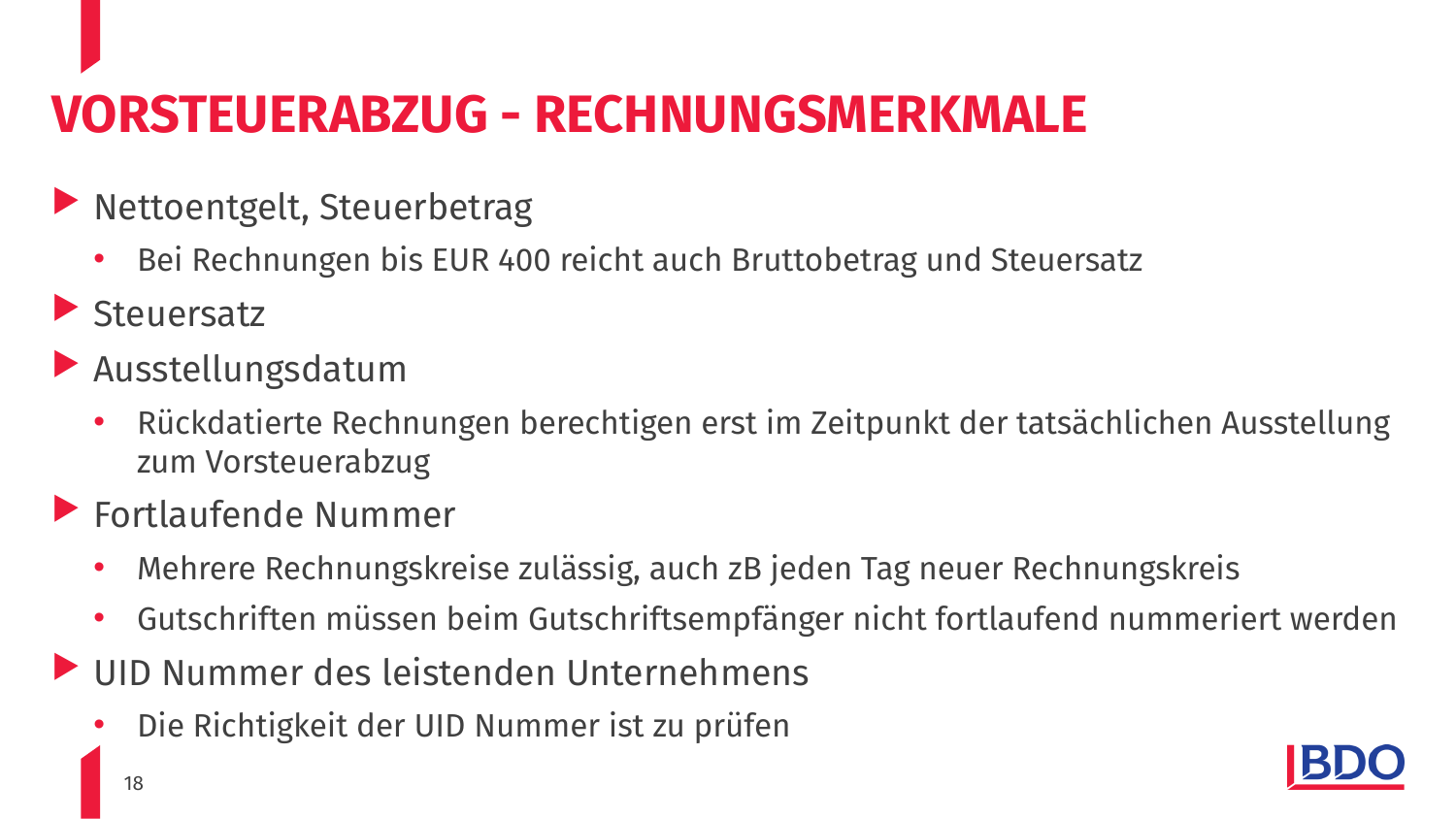

# Vorsteuerabzug - Rechnungsmerkmale
Nettoentgelt, Steuerbetrag
Bei Rechnungen bis EUR 400 reicht auch Bruttobetrag und Steuersatz
Steuersatz
Ausstellungsdatum
Rückdatierte Rechnungen berechtigen erst im Zeitpunkt der tatsächlichen Ausstellung zum Vorsteuerabzug
Fortlaufende Nummer
Mehrere Rechnungskreise zulässig, auch zB jeden Tag neuer Rechnungskreis
Gutschriften müssen beim Gutschriftsempfänger nicht fortlaufend nummeriert werden
UID Nummer des leistenden Unternehmens
Die Richtigkeit der UID Nummer ist zu prüfen